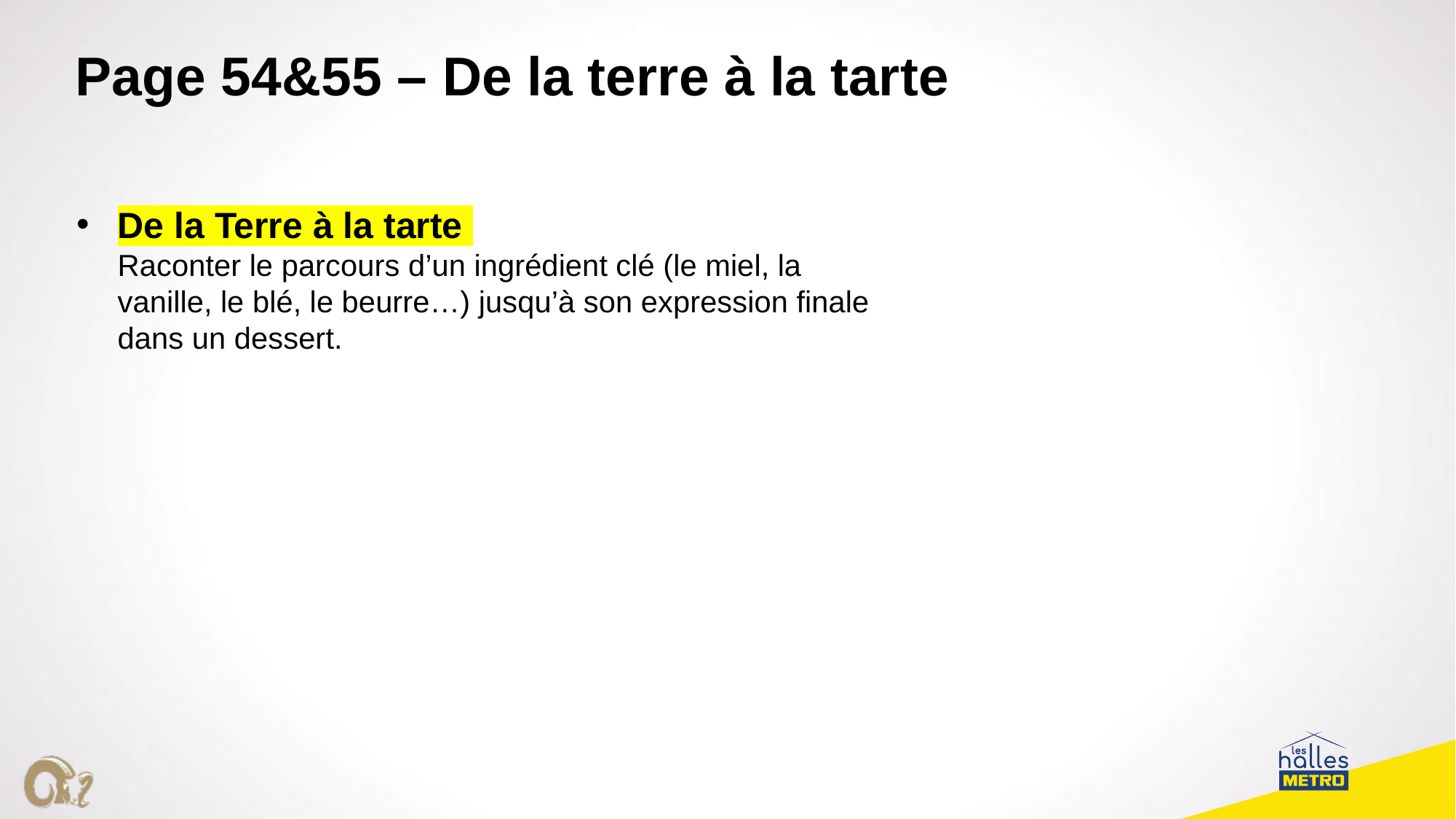

Page 54&55 – De la terre à la tarte

De la Terre à la tarte
Raconter le parcours d’un ingrédient clé (le miel, la vanille, le blé, le beurre…) jusqu’à son expression finale dans un dessert.